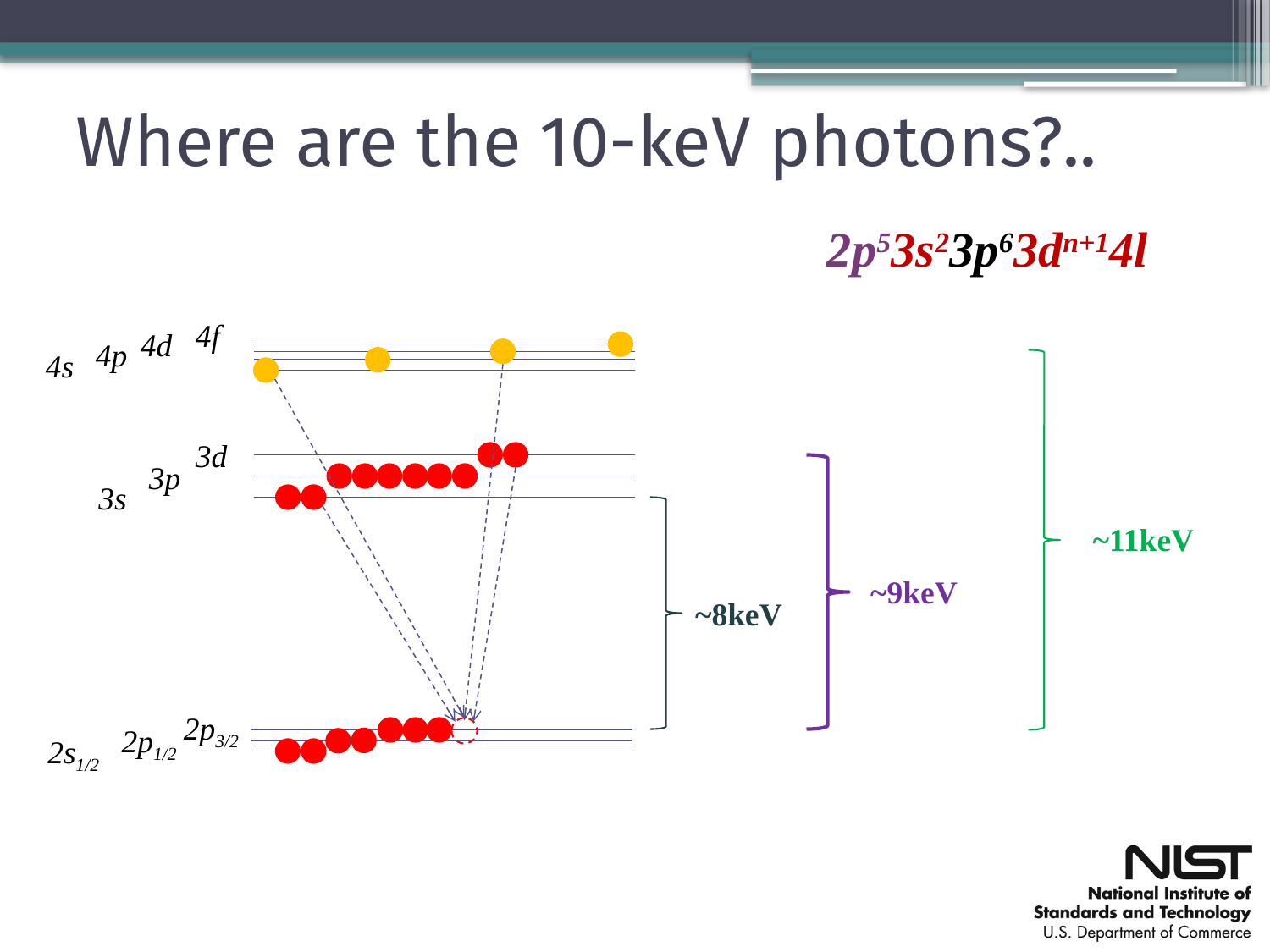

# Where are the 10-keV photons?..
2p53s23p63dn+14l
4f
4d
4p

4s

3d

3p

3s

~11keV
~9keV
~8keV
2p3/2
2p1/2

2s1/2